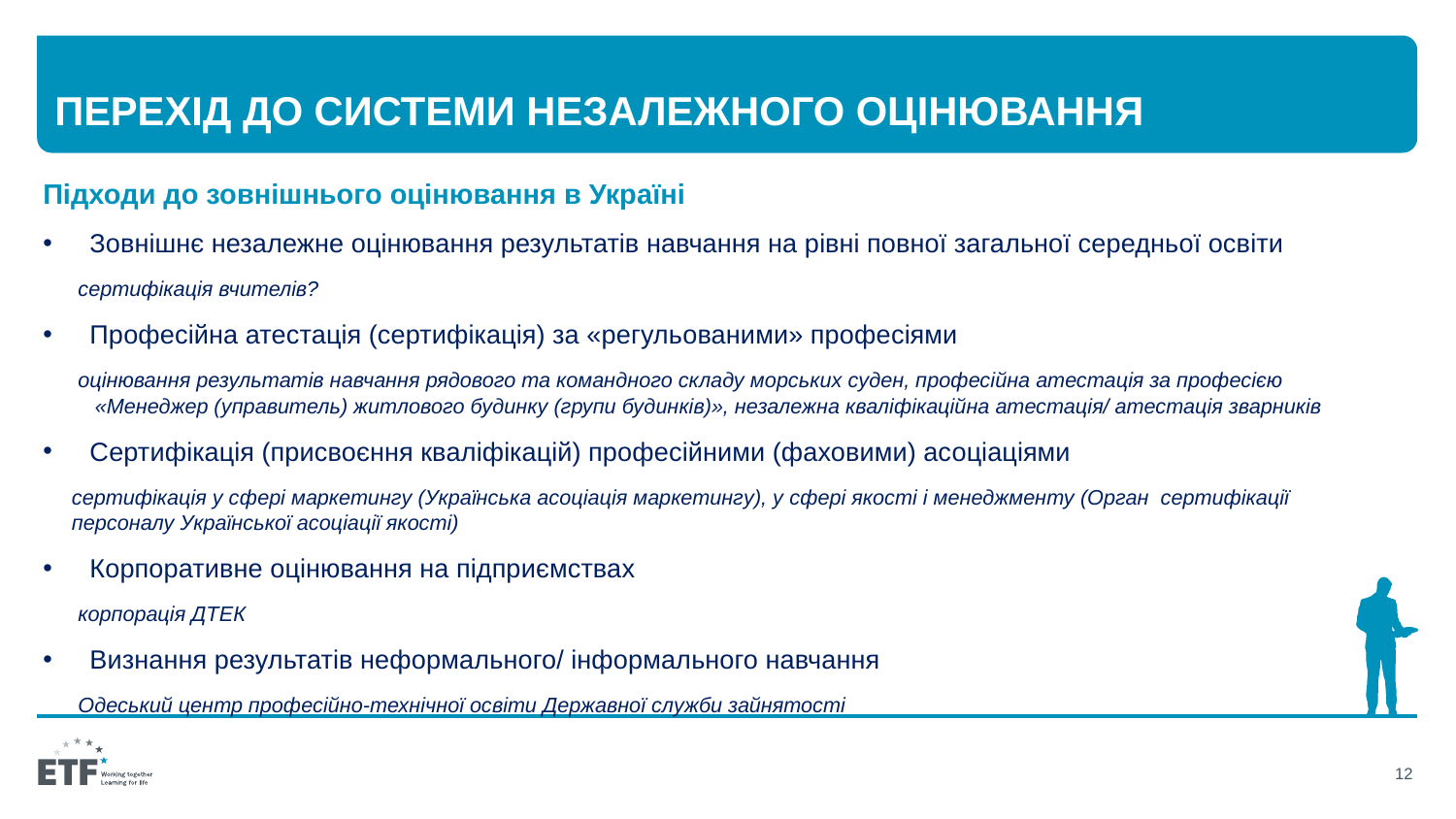

# Перехід до системи незалежного оцінювання
Підходи до зовнішнього оцінювання в Україні
Зовнішнє незалежне оцінювання результатів навчання на рівні повної загальної середньої освіти
      сертифікація вчителів?
Професійна атестація (сертифікація) за «регульованими» професіями
      оцінювання результатів навчання рядового та командного складу морських суден, професійна атестація за професією                   «Менеджер (управитель) житлового будинку (групи будинків)», незалежна кваліфікаційна атестація/ атестація зварників
Сертифікація (присвоєння кваліфікацій) професійними (фаховими) асоціаціями
сертифікація у сфері маркетингу (Українська асоціація маркетингу), у сфері якості і менеджменту (Орган  сертифікації персоналу Української асоціації якості)
Корпоративне оцінювання на підприємствах
      корпорація ДТЕК
Визнання результатів неформального/ інформального навчання
      Одеський центр професійно-технічної освіти Державної служби зайнятості

12